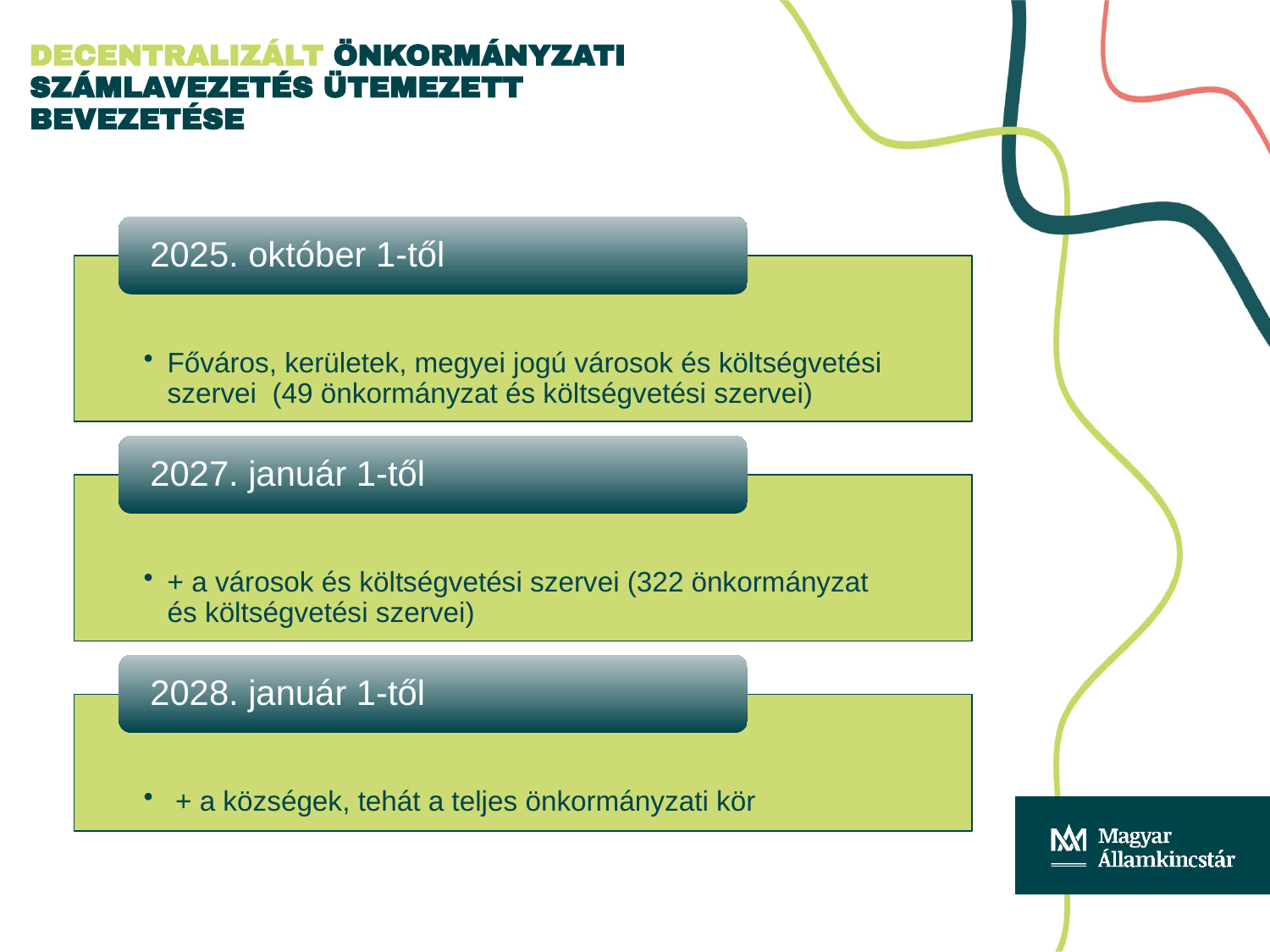

# Decentralizált önkormányzati számlavezetés Ütemezett BEVEZETÉSE

Főváros, kerületek, megyei jogú városok és költségvetési szervei  (49 önkormányzat és költségvetési szervei)
2025. október 1-től

+ a városok és költségvetési szervei (322 önkormányzat és költségvetési szervei)
2027. január 1-től

 + a községek, tehát a teljes önkormányzati kör
2028. január 1-től